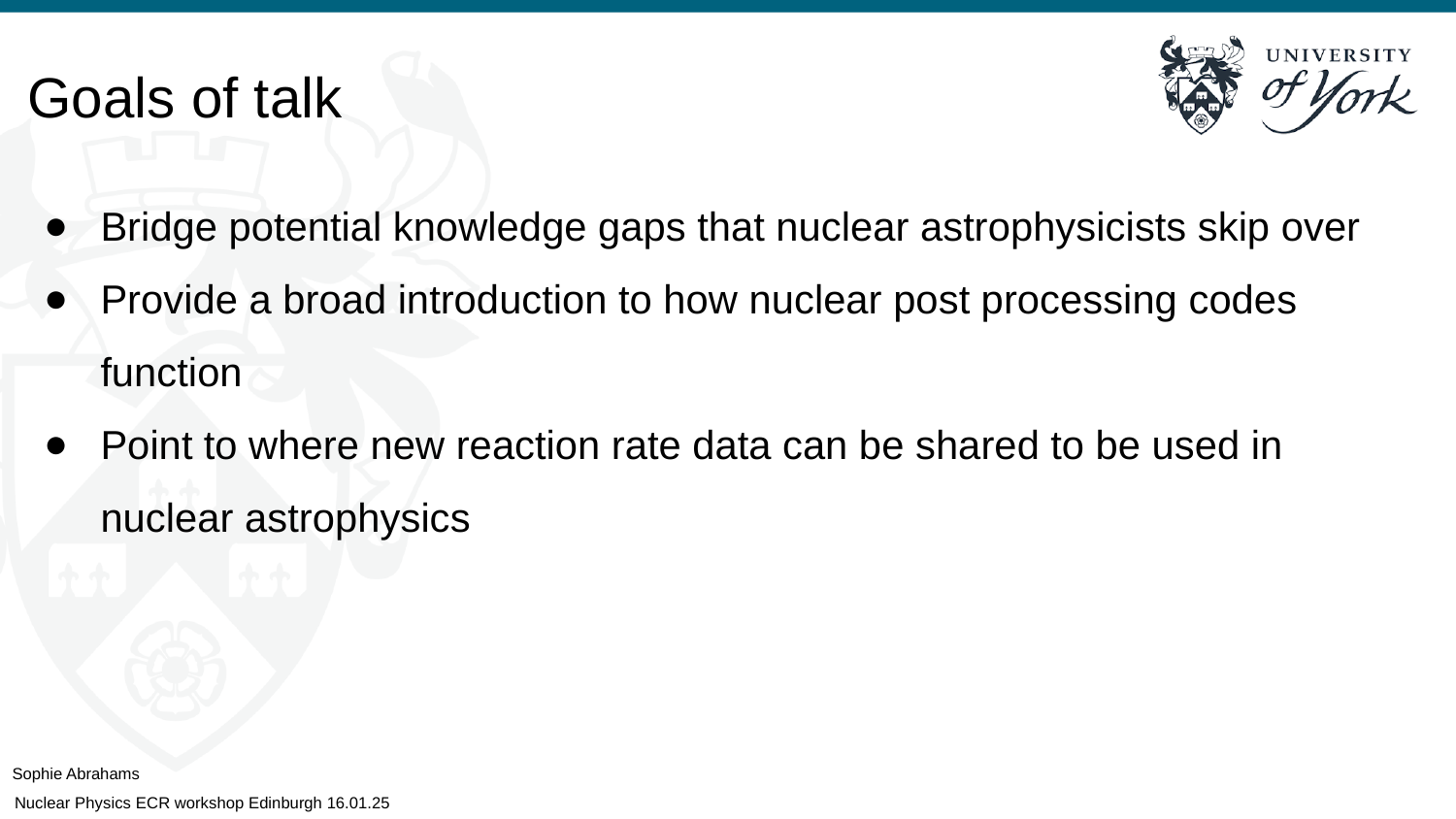

Goals of talk
Bridge potential knowledge gaps that nuclear astrophysicists skip over
Provide a broad introduction to how nuclear post processing codes function
Point to where new reaction rate data can be shared to be used in nuclear astrophysics

Sophie Abrahams
Nuclear Physics ECR workshop Edinburgh 16.01.25